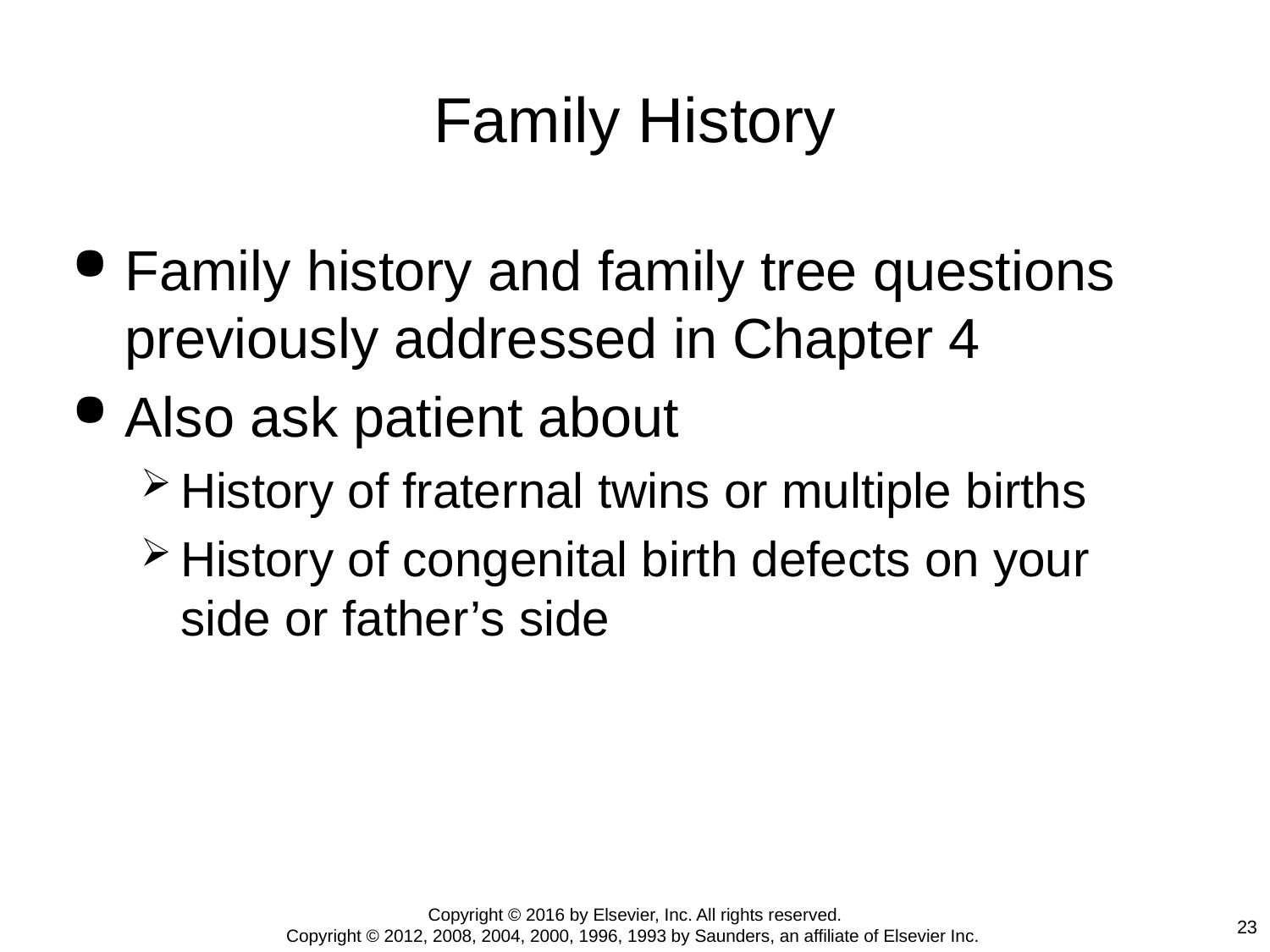

# Family History
Family history and family tree questions previously addressed in Chapter 4
Also ask patient about
History of fraternal twins or multiple births
History of congenital birth defects on your side or father’s side
Copyright © 2016 by Elsevier, Inc. All rights reserved.
Copyright © 2012, 2008, 2004, 2000, 1996, 1993 by Saunders, an affiliate of Elsevier Inc.
23